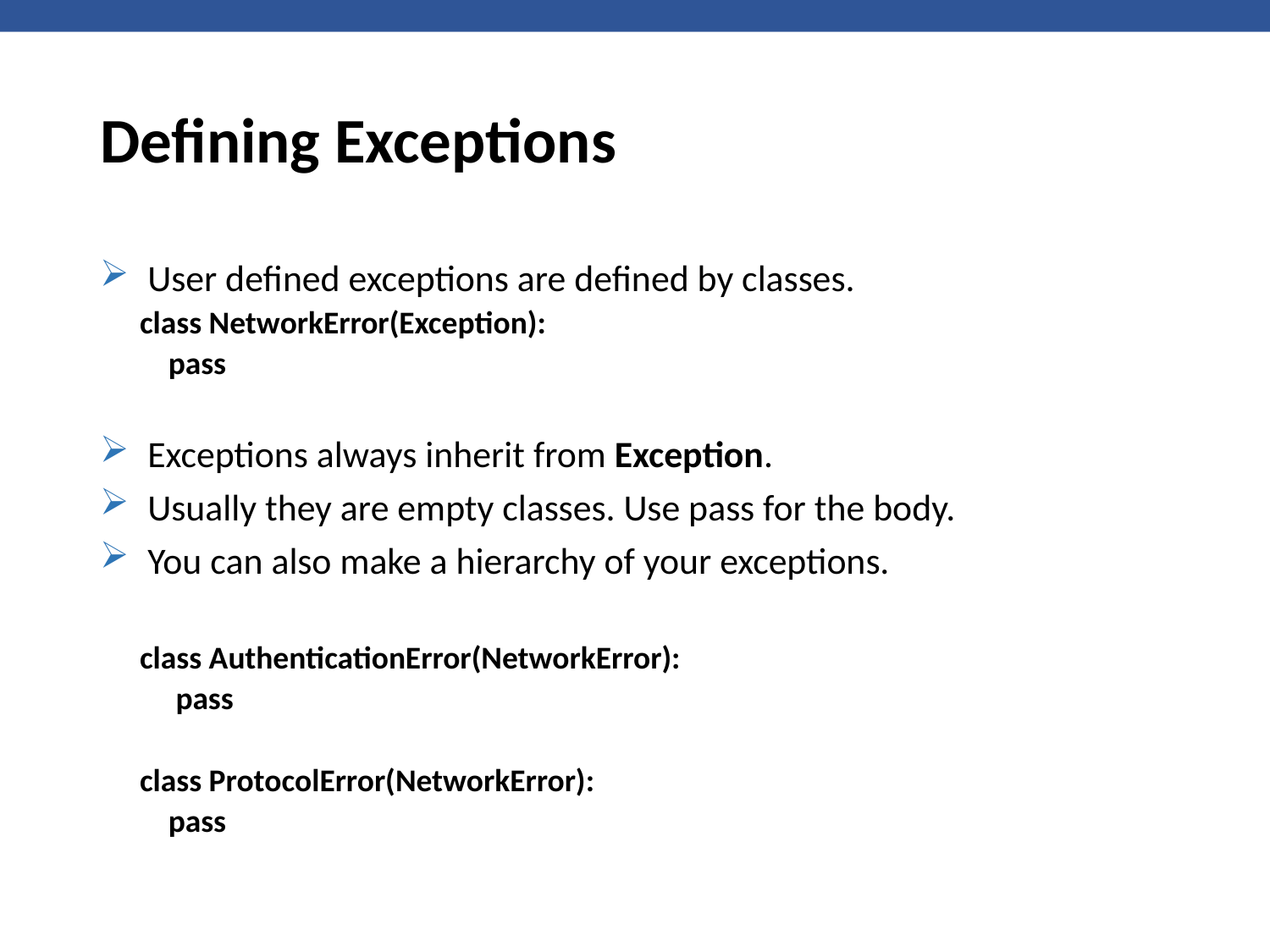

# Defining Exceptions
User defined exceptions are defined by classes.
class NetworkError(Exception):
    pass

Exceptions always inherit from Exception.
Usually they are empty classes. Use pass for the body.
You can also make a hierarchy of your exceptions.

class AuthenticationError(NetworkError):
     pass

class ProtocolError(NetworkError):
    pass